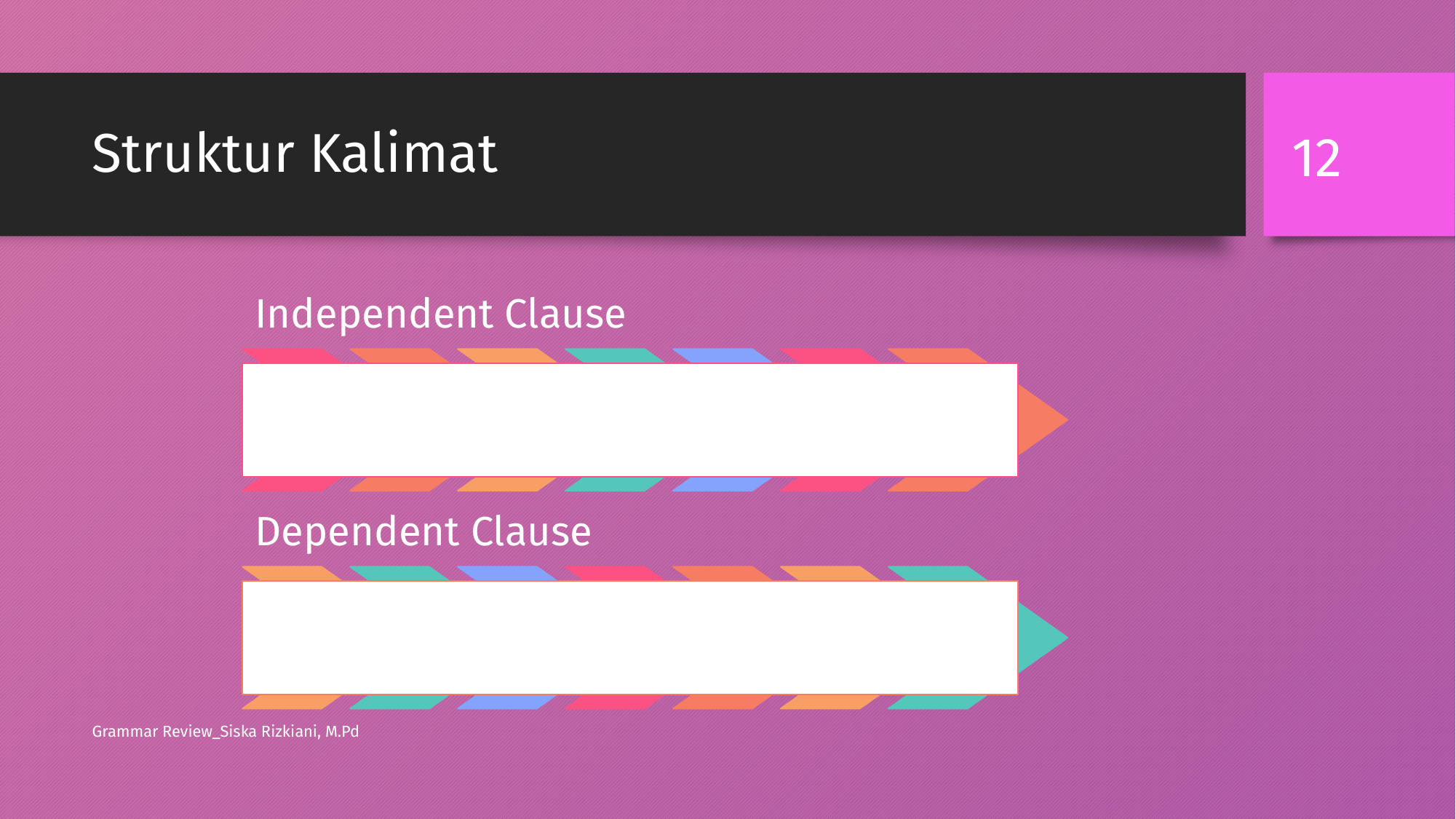

12
# Struktur Kalimat
Independent Clause
This research involves 345 primary teachers.
Dependent Clause
Bevan always turns off the TV and go to mosque, whenever he hears adzan.
Grammar Review_Siska Rizkiani, M.Pd